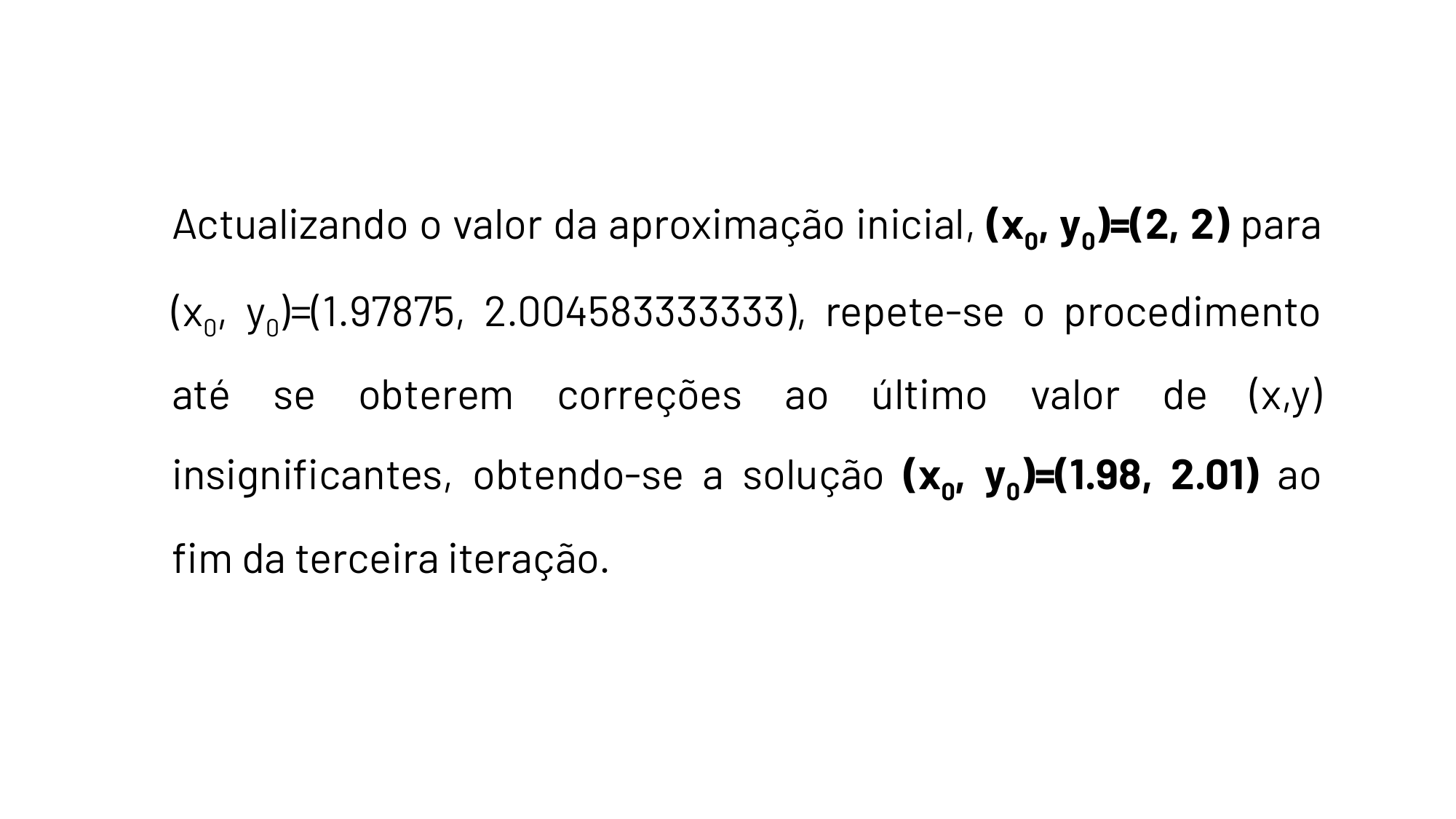

Actualizando o valor da aproximação inicial, (x0, y0)=(2, 2) para (x0, y0)=(1.97875, 2.004583333333), repete-se o procedimento até se obterem correções ao último valor de (x,y) insignificantes, obtendo-se a solução (x0, y0)=(1.98, 2.01) ao fim da terceira iteração.